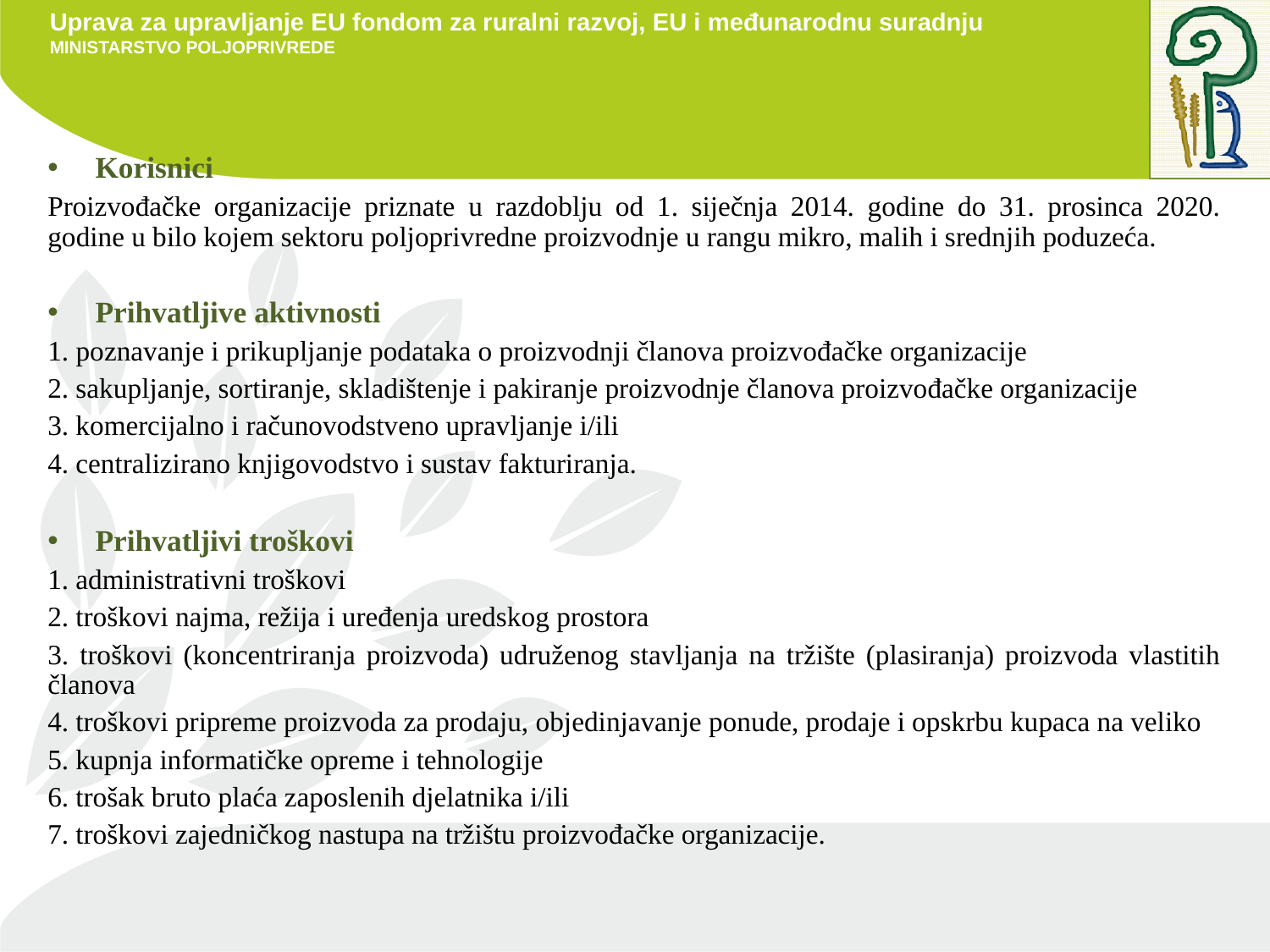

Korisnici
Proizvođačke organizacije priznate u razdoblju od 1. siječnja 2014. godine do 31. prosinca 2020. godine u bilo kojem sektoru poljoprivredne proizvodnje u rangu mikro, malih i srednjih poduzeća.

Prihvatljive aktivnosti
1. poznavanje i prikupljanje podataka o proizvodnji članova proizvođačke organizacije
2. sakupljanje, sortiranje, skladištenje i pakiranje proizvodnje članova proizvođačke organizacije
3. komercijalno i računovodstveno upravljanje i/ili
4. centralizirano knjigovodstvo i sustav fakturiranja.

Prihvatljivi troškovi
1. administrativni troškovi
2. troškovi najma, režija i uređenja uredskog prostora
3. troškovi (koncentriranja proizvoda) udruženog stavljanja na tržište (plasiranja) proizvoda vlastitih članova
4. troškovi pripreme proizvoda za prodaju, objedinjavanje ponude, prodaje i opskrbu kupaca na veliko
5. kupnja informatičke opreme i tehnologije
6. trošak bruto plaća zaposlenih djelatnika i/ili
7. troškovi zajedničkog nastupa na tržištu proizvođačke organizacije.